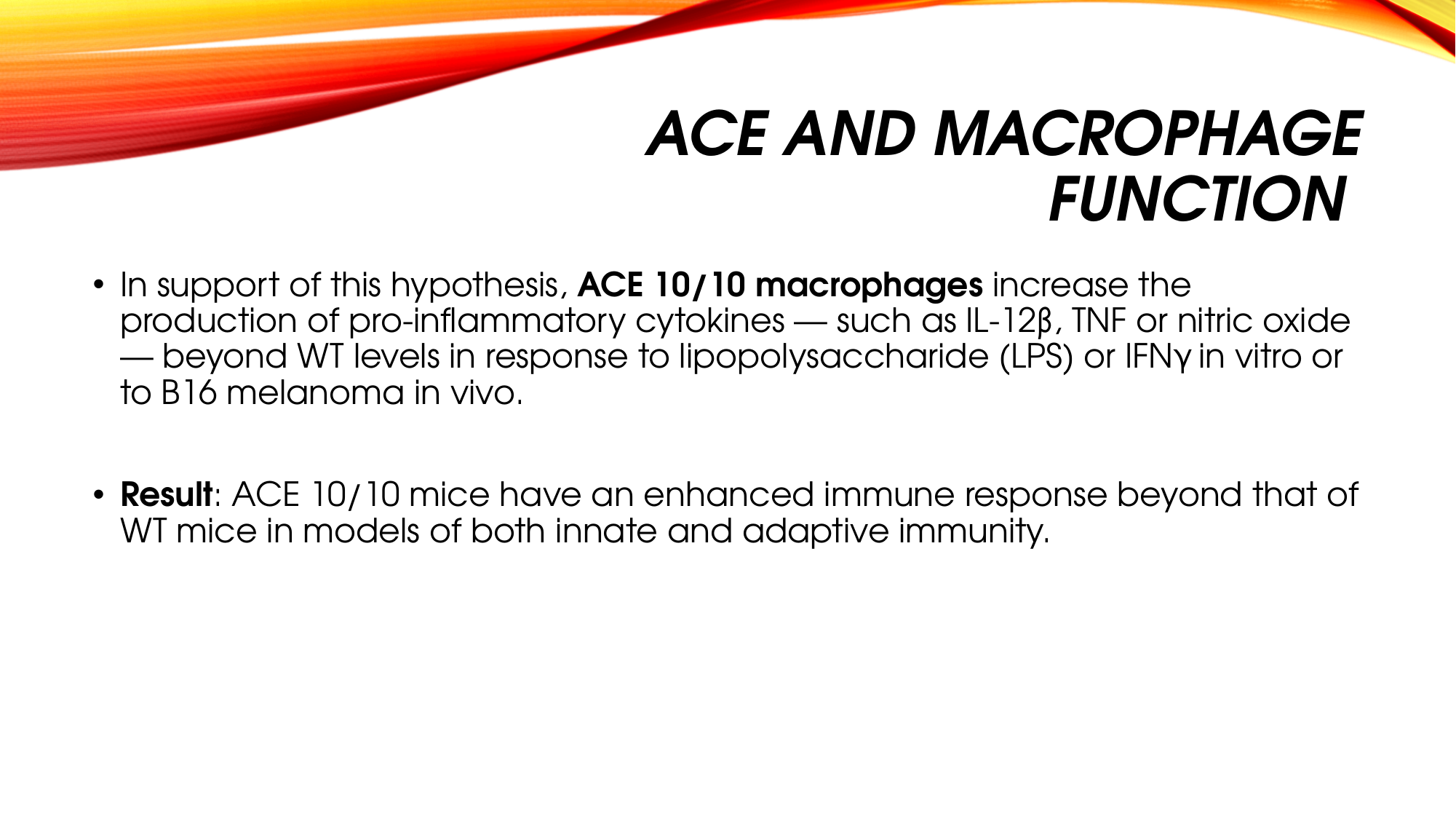

# ACE and macrophage function
In support of this hypothesis, ACE 10/10 macrophages increase the production of pro-inflammatory cytokines — such as IL‑12β, TNF or nitric oxide — beyond WT levels in response to lipopolysaccharide (LPS) or IFNγ in vitro or to B16 melanoma in vivo.

Result: ACE 10/10 mice have an enhanced immune response beyond that of WT mice in models of both innate and adaptive immunity.